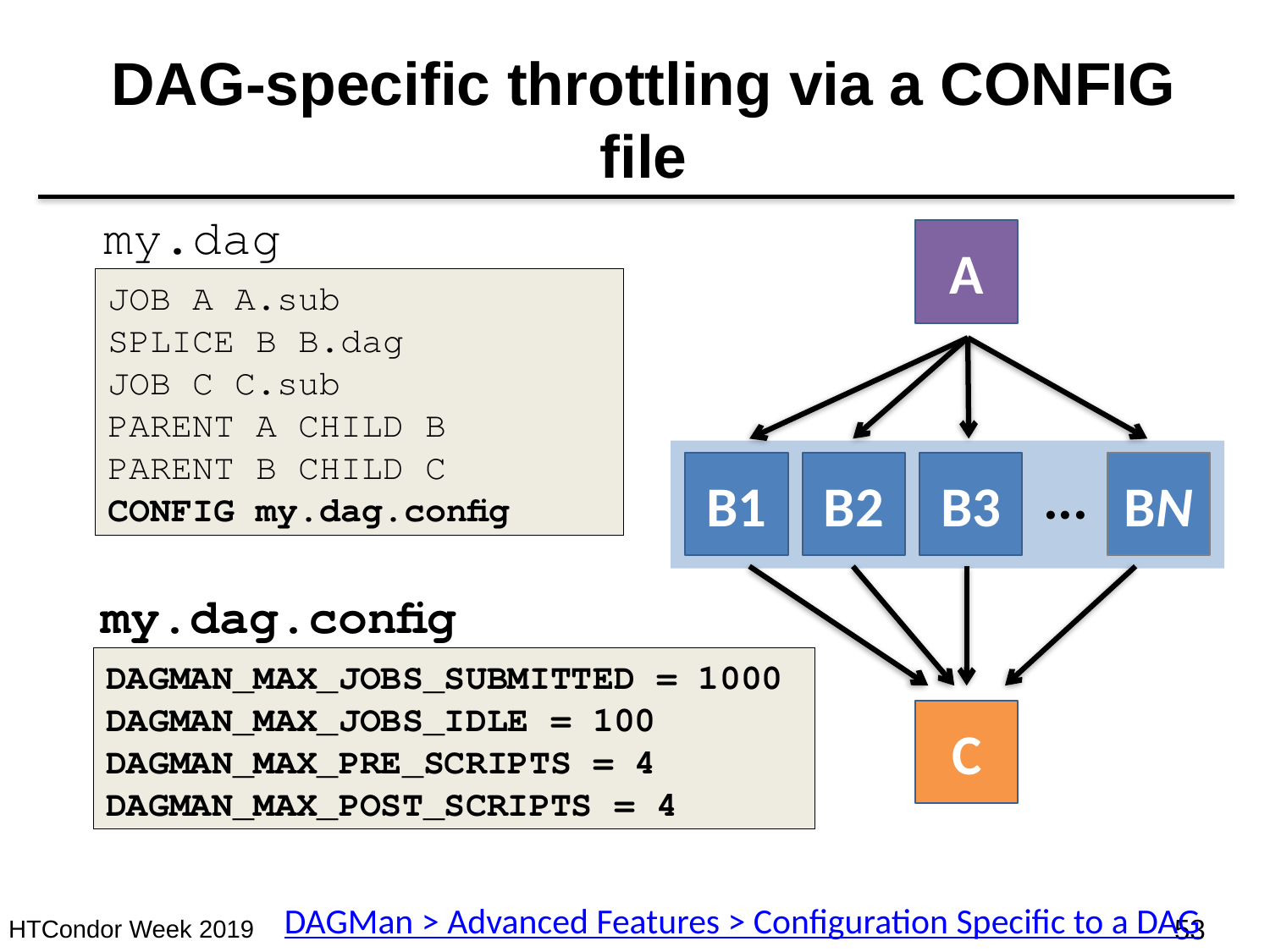

# DAG-specific throttling via a CONFIG file
my.dag
A
JOB A A.sub
SPLICE B B.dag
JOB C C.sub
PARENT A CHILD B
PARENT B CHILD C
CONFIG my.dag.config

B1
B2
B3
BN
...
my.dag.config
DAGMAN_MAX_JOBS_SUBMITTED = 1000
DAGMAN_MAX_JOBS_IDLE = 100
DAGMAN_MAX_PRE_SCRIPTS = 4
DAGMAN_MAX_POST_SCRIPTS = 4
C
DAGMan > Advanced Features > Configuration Specific to a DAG